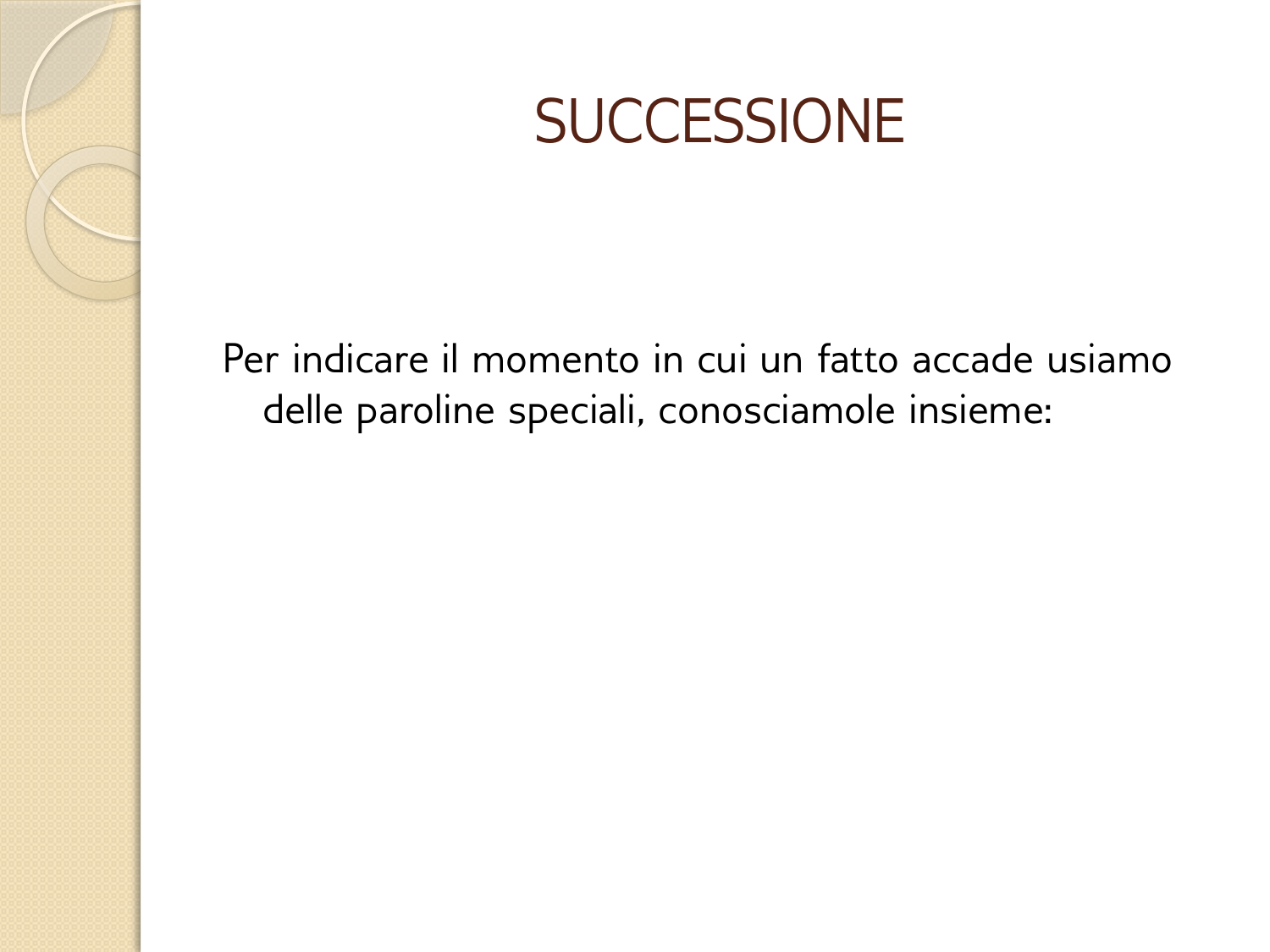

# SUCCESSIONE

Per indicare il momento in cui un fatto accade usiamo delle paroline speciali, conosciamole insieme: